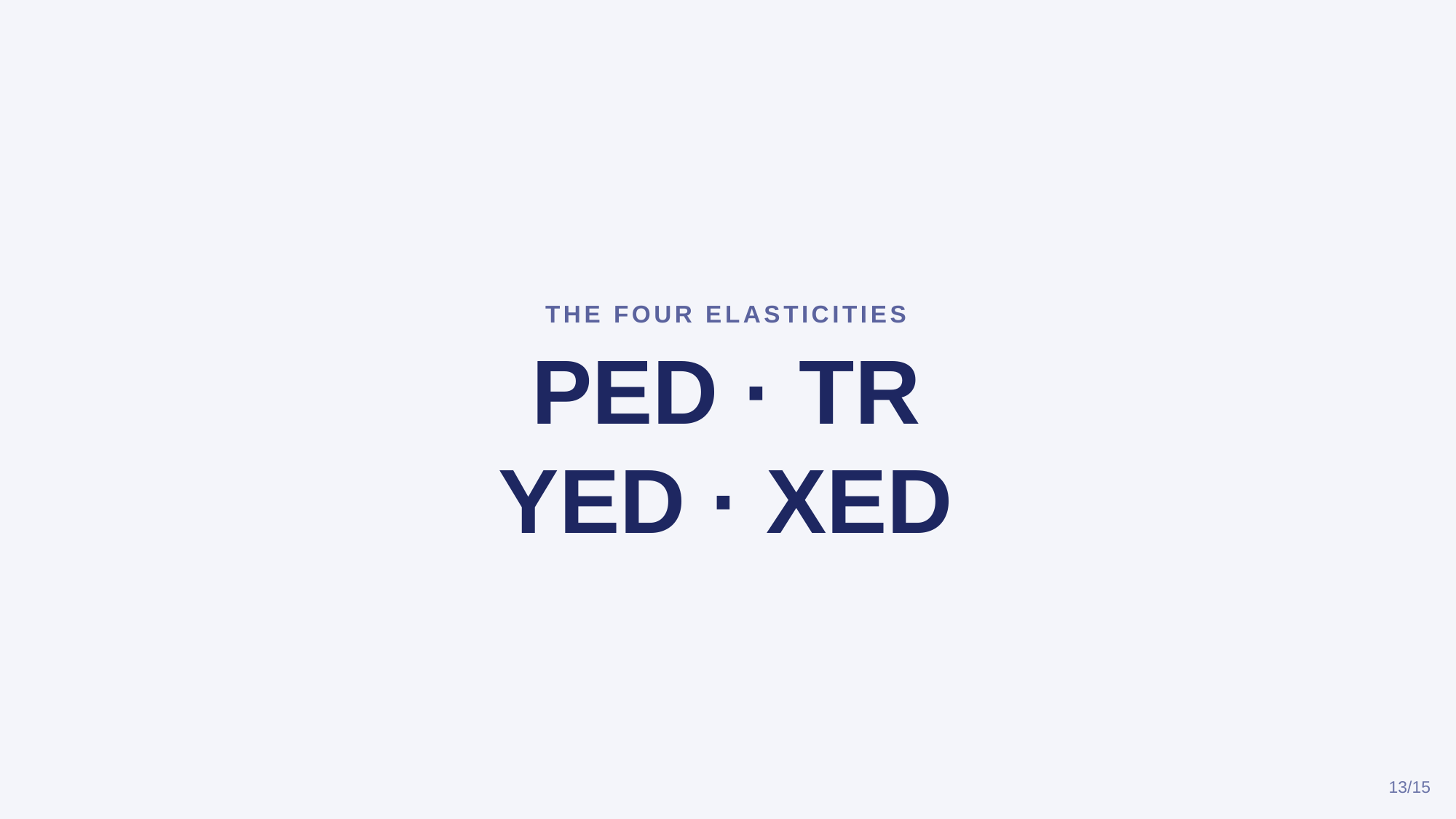

THE FOUR ELASTICITIES
PED · TR
YED · XED
13/15